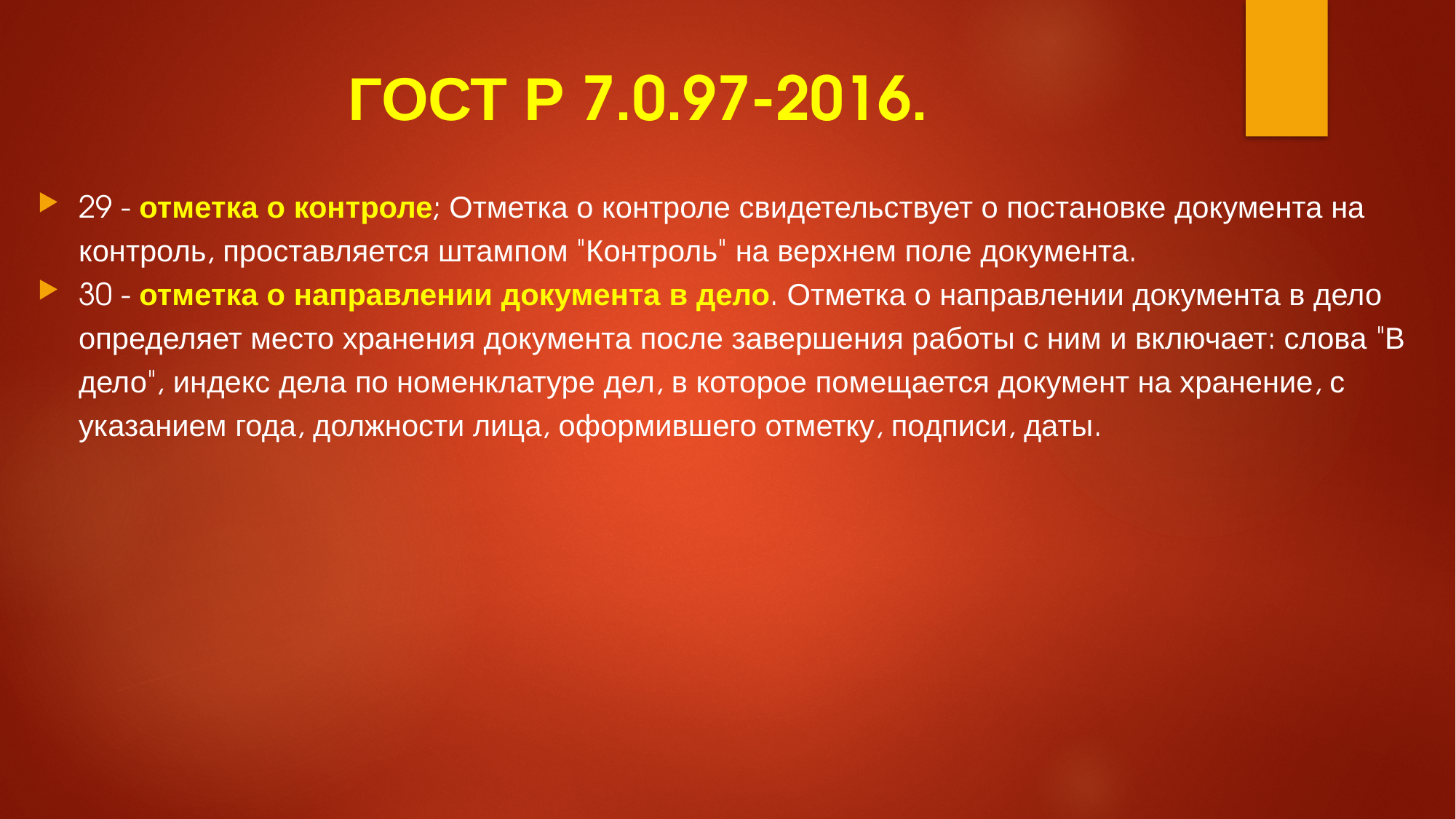

# ГОСТ Р 7.0.97-2016.
29 - отметка о контроле; Отметка о контроле свидетельствует о постановке документа на контроль, проставляется штампом "Контроль" на верхнем поле документа.
30 - отметка о направлении документа в дело. Отметка о направлении документа в дело определяет место хранения документа после завершения работы с ним и включает: слова "В дело", индекс дела по номенклатуре дел, в которое помещается документ на хранение, с указанием года, должности лица, оформившего отметку, подписи, даты.